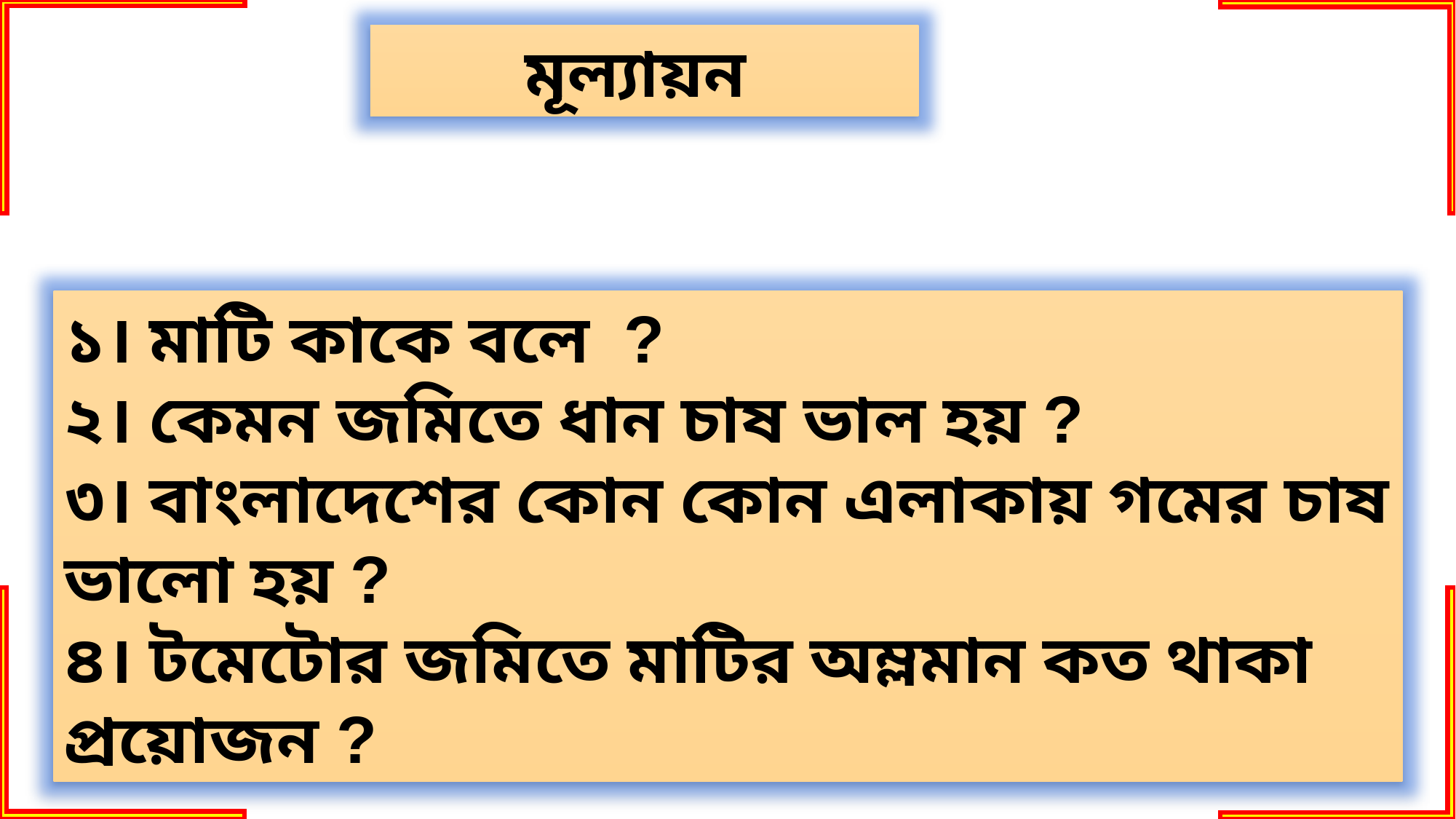

মূল্যায়ন
১। মাটি কাকে বলে  ?
২। কেমন জমিতে ধান চাষ ভাল হয় ?
৩। বাংলাদেশের কোন কোন এলাকায় গমের চাষ ভালো হয় ?
৪। টমেটোর জমিতে মাটির অম্লমান কত থাকা প্রয়োজন ?